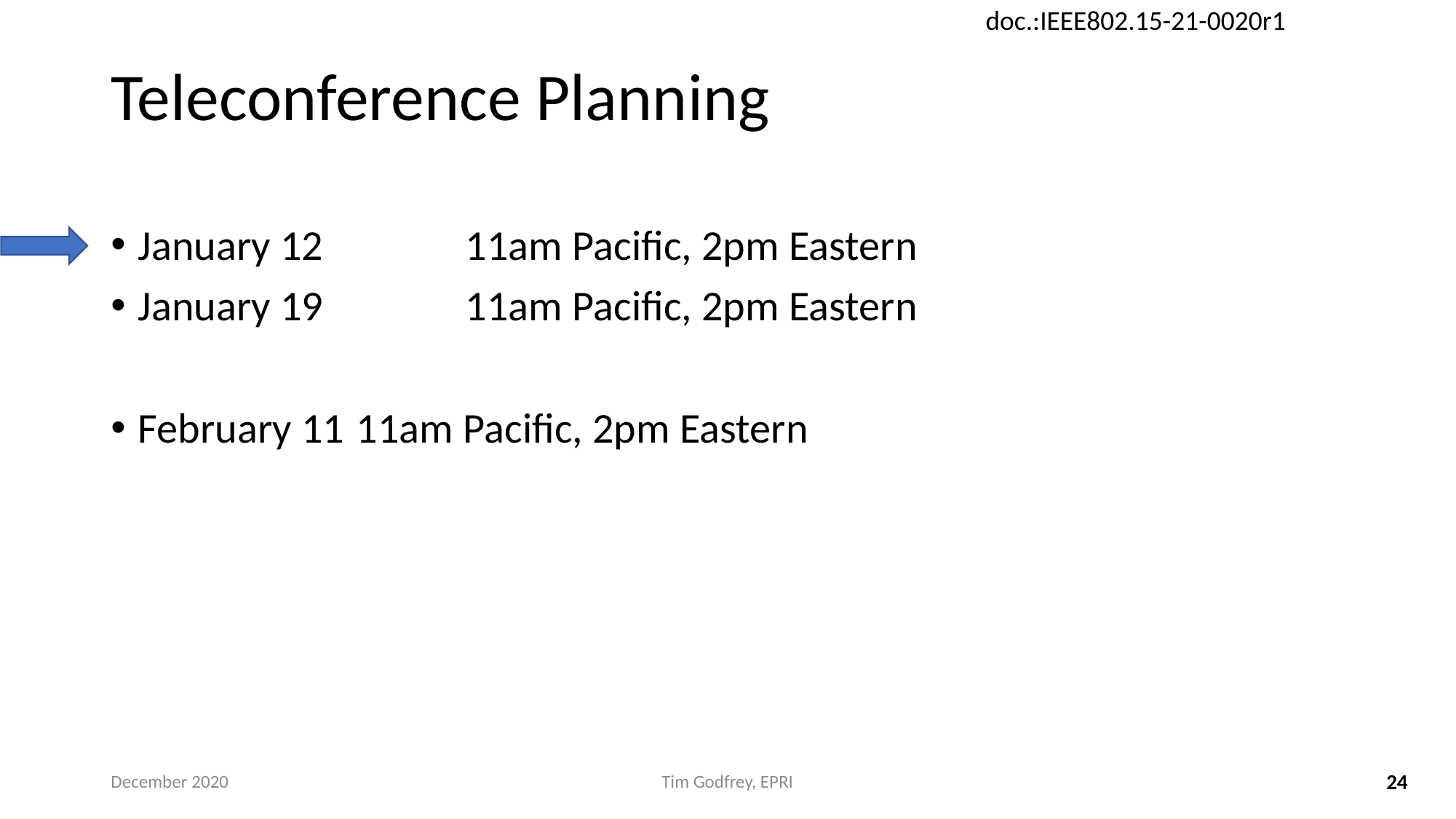

# Teleconference Planning
January 12	 	11am Pacific, 2pm Eastern
January 19	 	11am Pacific, 2pm Eastern

February 11 	11am Pacific, 2pm Eastern

December 2020
Tim Godfrey, EPRI
24